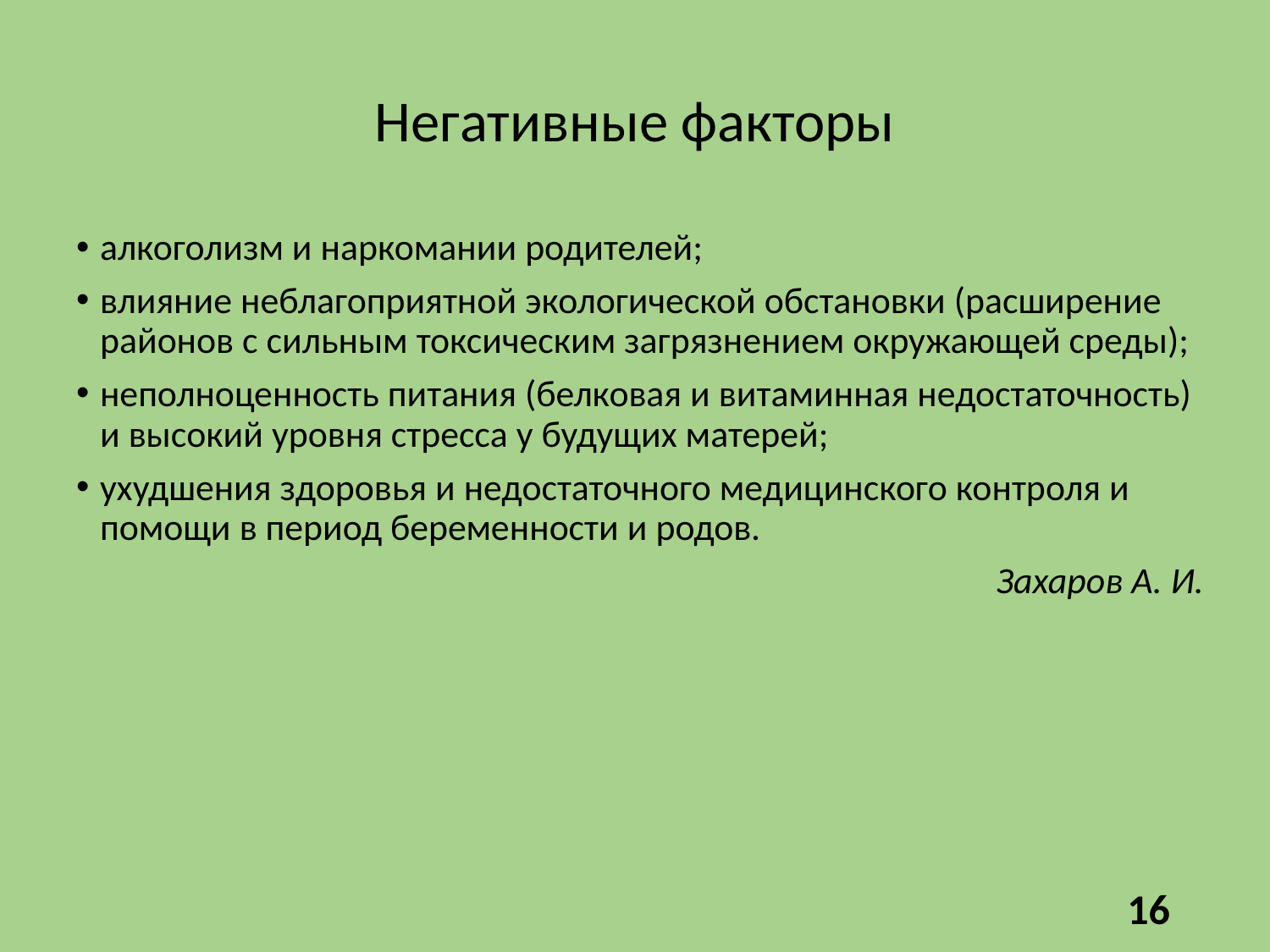

# Негативные факторы
алкоголизм и наркомании родителей;
влияние неблагоприятной экологической обстановки (расширение районов с сильным токсическим загрязнением окружающей среды);
неполноценность питания (белковая и витаминная недостаточность) и высокий уровня стресса у будущих матерей;
ухудшения здоровья и недостаточного медицинского контроля и помощи в период беременности и родов.
Захаров А. И.
16